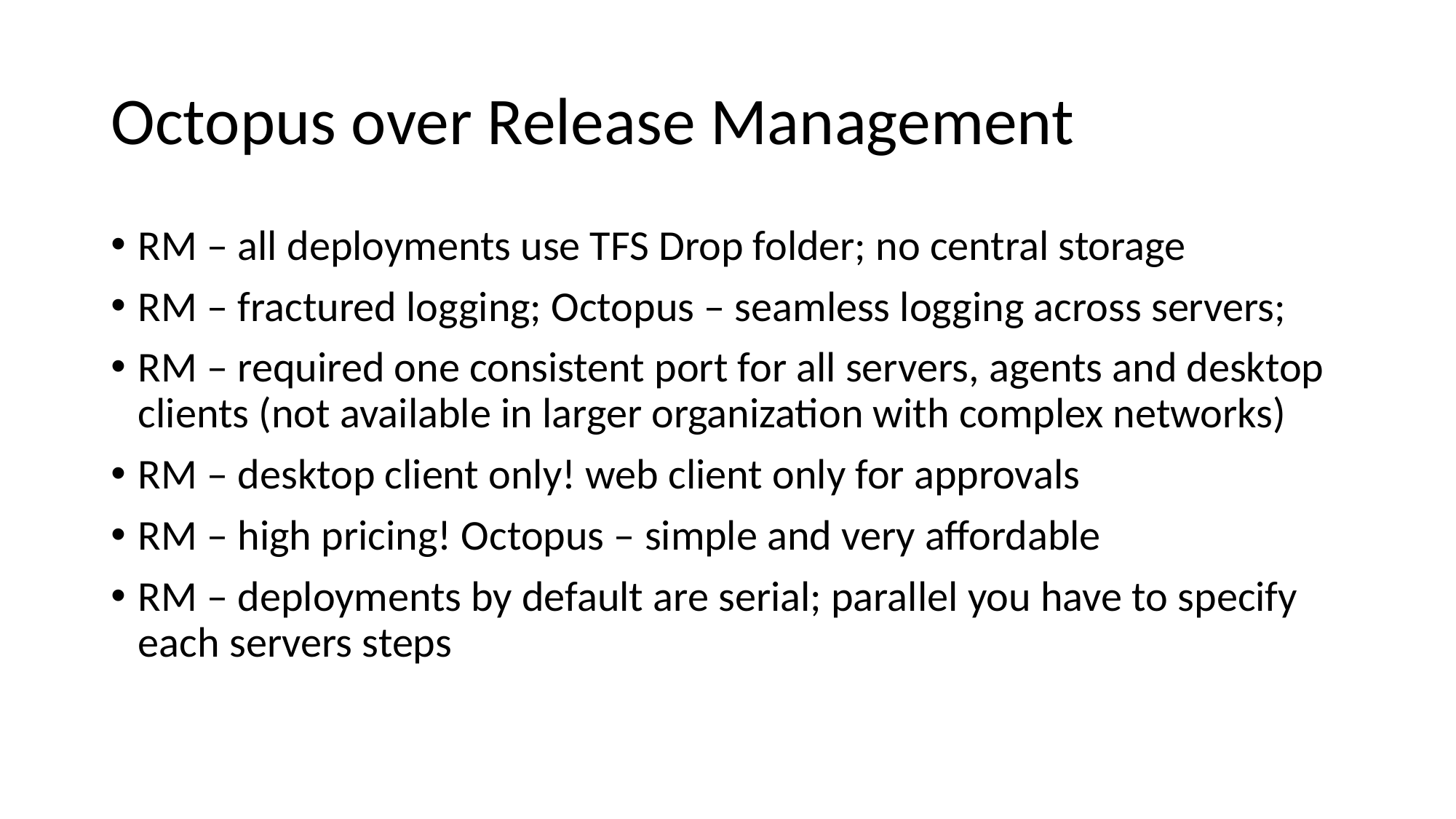

# Octopus over Release Management
RM – all deployments use TFS Drop folder; no central storage
RM – fractured logging; Octopus – seamless logging across servers;
RM – required one consistent port for all servers, agents and desktop clients (not available in larger organization with complex networks)
RM – desktop client only! web client only for approvals
RM – high pricing! Octopus – simple and very affordable
RM – deployments by default are serial; parallel you have to specify each servers steps